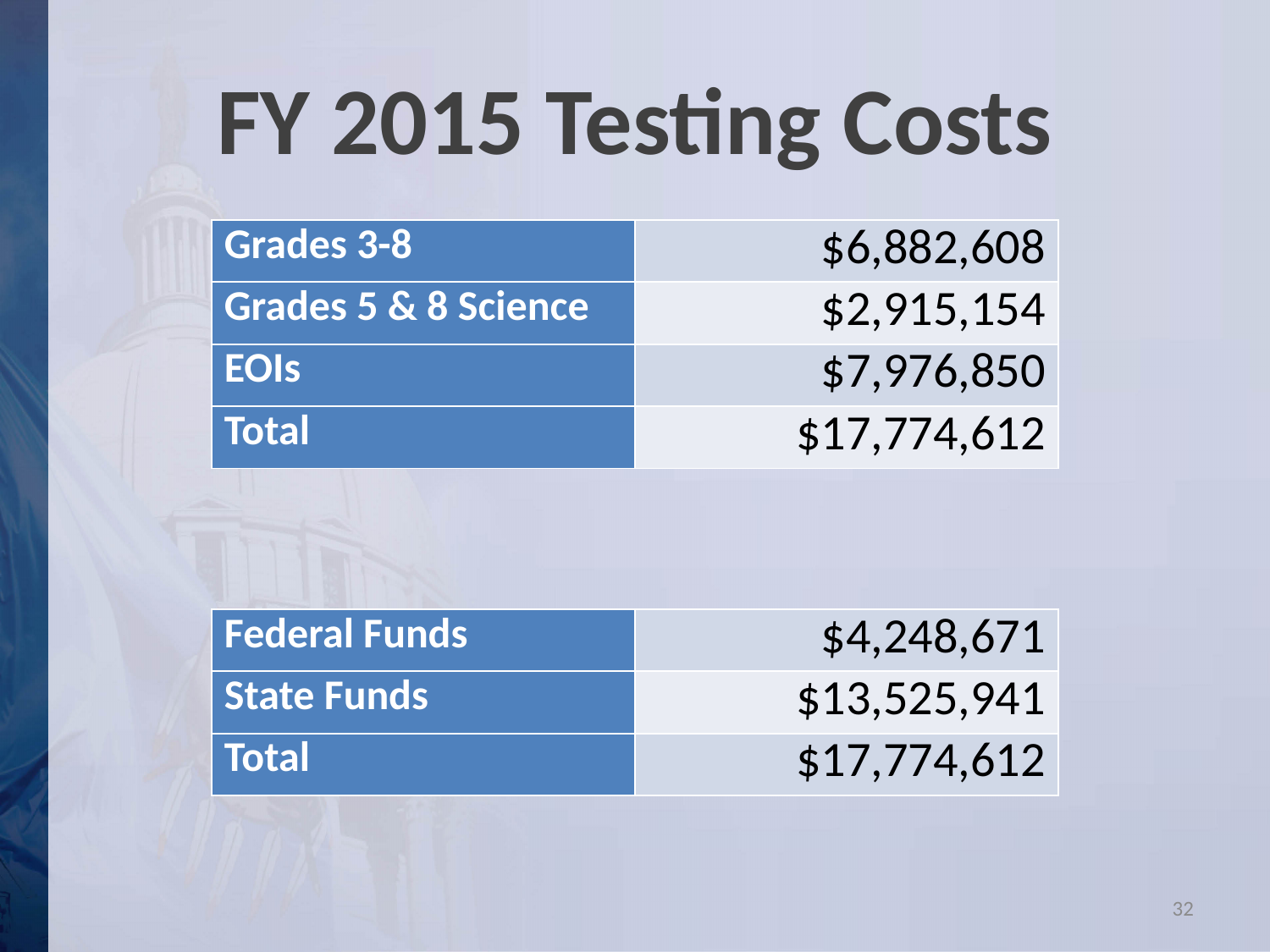

FY 2015 Testing Costs
| Grades 3-8 | $6,882,608 |
| --- | --- |
| Grades 5 & 8 Science | $2,915,154 |
| EOIs | $7,976,850 |
| Total | $17,774,612 |
| Federal Funds | $4,248,671 |
| --- | --- |
| State Funds | $13,525,941 |
| Total | $17,774,612 |
32